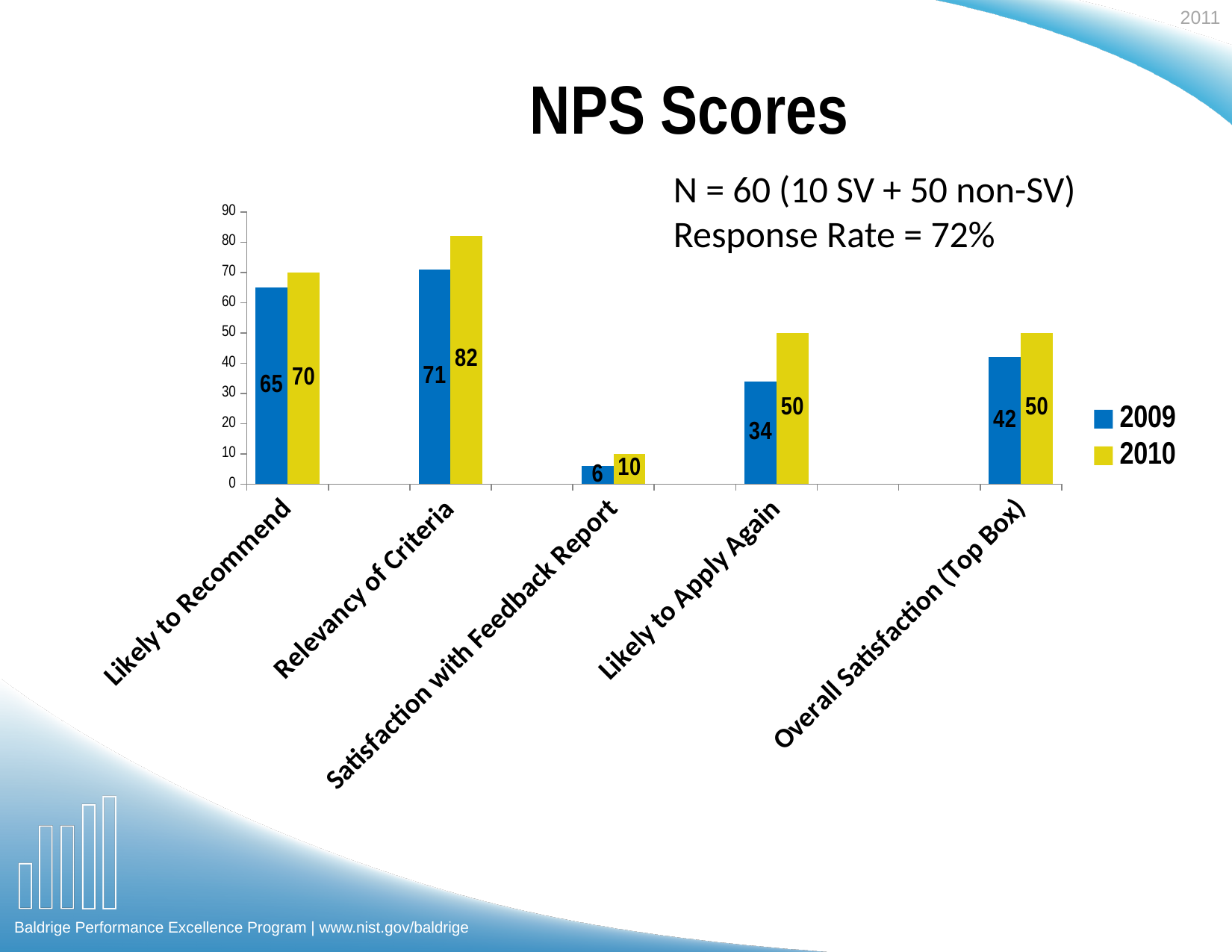

### Chart: NPS Scores

| Category | 2009 | 2010 |
|---|---|---|
| Likely to Recommend | 65.0 | 70.0 |
|  | None | None |
| Relevancy of Criteria | 71.0 | 82.0 |
|  | None | None |
| Satisfaction with Feedback Report | 6.0 | 10.0 |
|  | None | None |
| Likely to Apply Again | 34.0 | 50.0 |
|  | None | None |
|  | None | None |
| Overall Satisfaction (Top Box) | 42.0 | 50.0 |
N = 60 (10 SV + 50 non-SV)
Response Rate = 72%